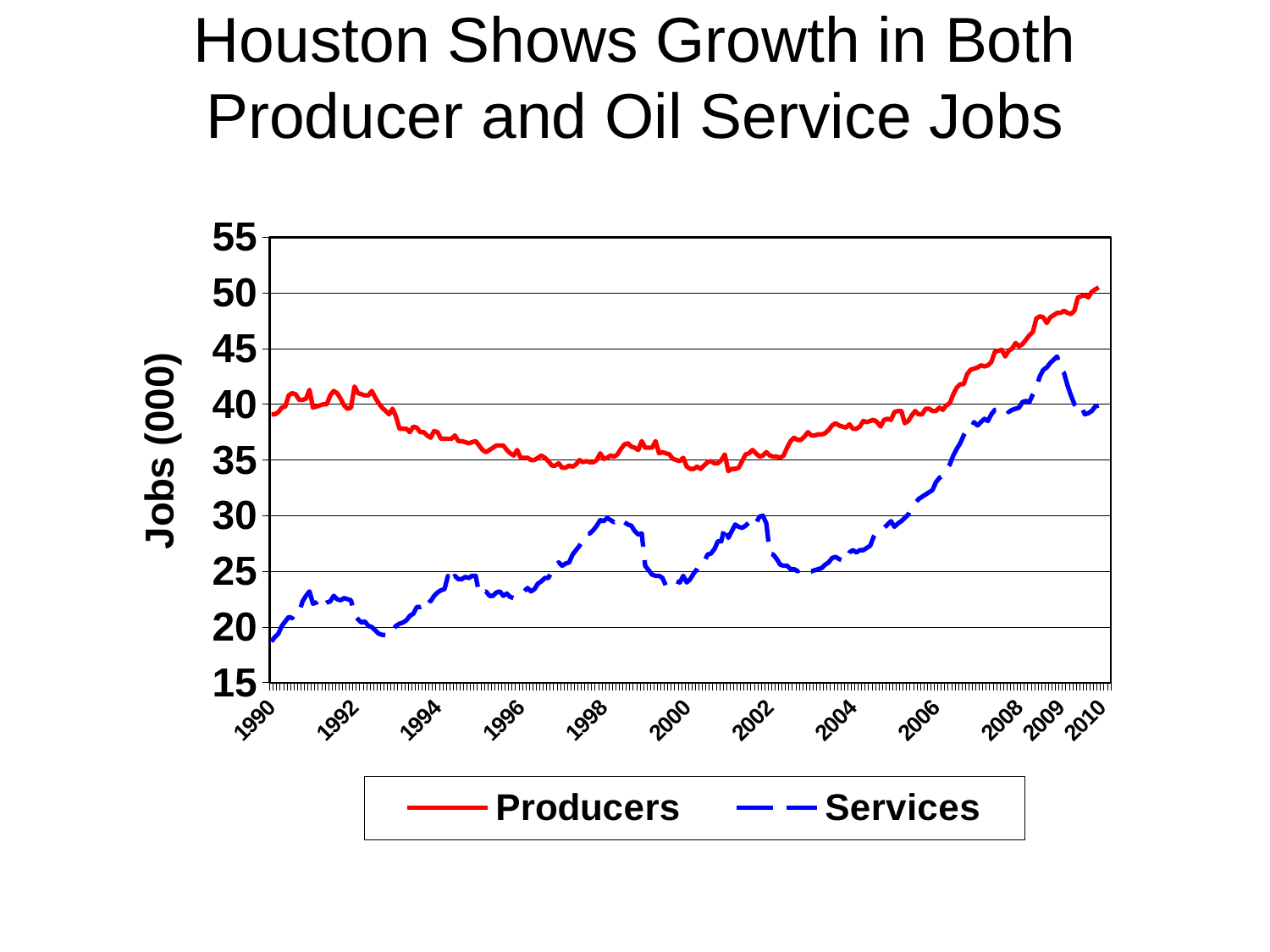

# Houston Shows Growth in Both Producer and Oil Service Jobs

### Chart

| Category | Producers | Services |  |
|---|---|---|---|
| 1990 | 39.1 | 18.7 | None |
|  | 39.1 | 19.1 | None |
|  | 39.300000000000004 | 19.4 | None |
|  | 39.7 | 20.1 | None |
|  | 39.800000000000004 | 20.5 | None |
|  | 40.800000000000004 | 20.9 | None |
|  | 41.0 | 20.8 | None |
|  | 40.9 | 21.3 | None |
|  | 40.4 | 21.3 | None |
|  | 40.4 | 22.3 | None |
|  | 40.5 | 22.8 | None |
|  | 41.3 | 23.2 | None |
|  | 39.7 | 22.1 | None |
|  | 39.800000000000004 | 22.2 | None |
|  | 39.9 | 22.5 | None |
|  | 40.0 | 22.0 | None |
|  | 40.0 | 22.2 | None |
|  | 40.800000000000004 | 22.3 | None |
|  | 41.2 | 22.8 | None |
|  | 41.0 | 22.5 | None |
|  | 40.5 | 22.4 | None |
|  | 39.9 | 22.6 | None |
|  | 39.6 | 22.5 | None |
|  | 39.7 | 22.4 | None |
| 1992 | 41.6 | 21.1 | None |
|  | 41.0 | 20.7 | None |
|  | 40.9 | 20.4 | None |
|  | 40.800000000000004 | 20.5 | None |
|  | 40.800000000000004 | 20.1 | None |
|  | 41.2 | 20.0 | None |
|  | 40.6 | 19.7 | None |
|  | 40.1 | 19.4 | None |
|  | 39.7 | 19.3 | None |
|  | 39.4 | 19.3 | None |
|  | 39.1 | 19.2 | None |
|  | 39.6 | 19.7 | None |
|  | 38.9 | 20.1 | None |
|  | 37.800000000000004 | 20.3 | None |
|  | 37.800000000000004 | 20.4 | None |
|  | 37.800000000000004 | 20.6 | None |
|  | 37.5 | 21.0 | None |
|  | 38.0 | 21.2 | None |
|  | 37.9 | 21.8 | None |
|  | 37.5 | 21.8 | None |
|  | 37.5 | 21.9 | None |
|  | 37.2 | 22.6 | None |
|  | 37.0 | 22.3 | None |
|  | 37.6 | 22.8 | None |
| 1994 | 37.5 | 23.1 | None |
|  | 36.9 | 23.3 | None |
|  | 36.9 | 23.4 | None |
|  | 36.9 | 24.6 | None |
|  | 36.9 | 24.0 | None |
|  | 37.2 | 24.6 | None |
|  | 36.7 | 24.3 | None |
|  | 36.7 | 24.3 | None |
|  | 36.6 | 24.5 | None |
|  | 36.5 | 24.4 | None |
|  | 36.6 | 24.6 | None |
|  | 36.7 | 24.6 | None |
|  | 36.300000000000004 | 23.0 | None |
|  | 35.9 | 23.1 | None |
|  | 35.7 | 23.2 | None |
|  | 35.9 | 22.8 | None |
|  | 36.1 | 22.8 | None |
|  | 36.300000000000004 | 23.1 | None |
|  | 36.300000000000004 | 23.2 | None |
|  | 36.300000000000004 | 22.8 | None |
|  | 35.9 | 23.0 | None |
|  | 35.6 | 22.7 | None |
|  | 35.4 | 22.6 | None |
|  | 35.9 | 22.7 | None |
| 1996 | 35.2 | 23.0 | None |
|  | 35.2 | 23.2 | None |
|  | 35.2 | 23.5 | None |
|  | 35.0 | 23.2 | None |
|  | 35.0 | 23.4 | None |
|  | 35.2 | 23.9 | None |
|  | 35.4 | 24.1 | None |
|  | 35.2 | 24.4 | None |
|  | 34.9 | 24.4 | None |
|  | 34.5 | 25.0 | None |
|  | 34.5 | 25.5 | None |
|  | 34.7 | 25.8 | None |
|  | 34.300000000000004 | 25.5 | None |
|  | 34.300000000000004 | 25.7 | None |
|  | 34.5 | 25.8 | None |
|  | 34.4 | 26.5 | None |
|  | 34.6 | 26.9 | None |
|  | 35.0 | 27.3 | None |
|  | 34.800000000000004 | 27.8 | None |
|  | 34.9 | 28.4 | None |
|  | 34.800000000000004 | 28.4 | None |
|  | 34.800000000000004 | 28.7 | None |
|  | 35.0 | 29.1 | None |
|  | 35.6 | 29.6 | None |
| 1998 | 35.1 | 29.5 | None |
|  | 35.2 | 29.8 | None |
|  | 35.4 | 29.6 | None |
|  | 35.300000000000004 | 29.4 | None |
|  | 35.5 | 29.6 | None |
|  | 36.0 | 29.8 | None |
|  | 36.4 | 29.4 | None |
|  | 36.5 | 29.2 | None |
|  | 36.2 | 29.1 | None |
|  | 36.1 | 28.6 | None |
|  | 35.9 | 28.3 | None |
|  | 36.7 | 28.4 | None |
|  | 36.1 | 25.5 | None |
|  | 36.1 | 25.1 | None |
|  | 36.1 | 24.7 | None |
|  | 36.7 | 24.6 | None |
|  | 35.6 | 24.6 | None |
|  | 35.7 | 24.4 | None |
|  | 35.6 | 23.7 | None |
|  | 35.5 | 23.6 | None |
|  | 35.1 | 23.8 | None |
|  | 35.0 | 24.1 | None |
|  | 34.9 | 24.0 | None |
|  | 35.2 | 24.6 | None |
| 2000 | 34.4 | 24.0 | None |
|  | 34.2 | 24.3 | None |
|  | 34.2 | 24.8 | None |
|  | 34.4 | 25.2 | None |
|  | 34.2 | 25.7 | None |
|  | 34.5 | 25.8 | None |
|  | 34.800000000000004 | 26.5 | None |
|  | 34.9 | 26.6 | None |
|  | 34.7 | 27.0 | None |
|  | 34.7 | 27.7 | None |
|  | 35.0 | 27.7 | None |
|  | 35.5 | 29.1 | None |
|  | 34.0 | 28.0 | None |
|  | 34.2 | 28.6 | None |
|  | 34.2 | 29.2 | None |
|  | 34.300000000000004 | 29.0 | None |
|  | 34.9 | 28.9 | None |
|  | 35.5 | 29.1 | None |
|  | 35.6 | 29.4 | None |
|  | 35.9 | 29.7 | None |
|  | 35.6 | 29.3 | None |
|  | 35.300000000000004 | 29.9 | None |
|  | 35.4 | 30.0 | None |
|  | 35.7 | 29.3 | None |
| 2002 | 35.4 | 26.6 | None |
|  | 35.300000000000004 | 26.5 | None |
|  | 35.300000000000004 | 26.1 | None |
|  | 35.2 | 25.6 | None |
|  | 35.4 | 25.5 | None |
|  | 36.1 | 25.5 | None |
|  | 36.7 | 25.2 | None |
|  | 37.0 | 25.2 | None |
|  | 36.800000000000004 | 25.0 | None |
|  | 36.800000000000004 | 25.2 | None |
|  | 37.1 | 25.3 | None |
|  | 37.5 | 25.0 | None |
|  | 37.2 | 25.0 | None |
|  | 37.2 | 25.1 | None |
|  | 37.300000000000004 | 25.2 | None |
|  | 37.300000000000004 | 25.3 | None |
|  | 37.4 | 25.6 | None |
|  | 37.7 | 25.8 | None |
|  | 38.1 | 26.2 | None |
|  | 38.300000000000004 | 26.3 | None |
|  | 38.1 | 26.1 | None |
|  | 38.0 | 26.0 | None |
|  | 37.9 | 25.9 | None |
|  | 38.2 | 26.7 | None |
| 2004 | 37.800000000000004 | 26.9 | None |
|  | 37.800000000000004 | 26.7 | None |
|  | 38.0 | 26.9 | None |
|  | 38.5 | 26.9 | None |
|  | 38.4 | 27.1 | None |
|  | 38.5 | 27.3 | None |
|  | 38.6 | 28.1 | None |
|  | 38.4 | 28.5 | None |
|  | 38.0 | 28.6 | None |
|  | 38.6 | 28.9 | None |
|  | 38.7 | 29.2 | None |
|  | 38.6 | 29.5 | None |
|  | 39.300000000000004 | 29.0 | None |
|  | 39.4 | 29.3 | None |
|  | 39.4 | 29.5 | None |
|  | 38.300000000000004 | 29.8 | None |
|  | 38.5 | 30.1 | None |
|  | 39.0 | 30.8 | None |
|  | 39.4 | 31.1 | None |
|  | 39.1 | 31.5 | None |
|  | 39.1 | 31.7 | None |
|  | 39.6 | 31.9 | None |
|  | 39.6 | 32.1 | None |
|  | 39.4 | 32.300000000000004 | None |
| 2006 | 39.4 | 33.0 | None |
|  | 39.7 | 33.4 | None |
|  | 39.5 | 33.6 | None |
|  | 39.9 | 34.2 | None |
|  | 40.1 | 34.6 | None |
|  | 40.9 | 35.4 | None |
|  | 41.5 | 36.0 | None |
|  | 41.8 | 36.5 | None |
|  | 41.8 | 37.2 | None |
|  | 42.7 | 37.7 | None |
|  | 43.1 | 37.7 | None |
|  | 43.2 | 38.4 | None |
|  | 43.3 | 38.1 | None |
|  | 43.5 | 38.4 | None |
|  | 43.4 | 38.7 | None |
|  | 43.5 | 38.5 | None |
|  | 43.8 | 39.1 | None |
|  | 44.7 | 39.5 | None |
|  | 44.8 | 39.5 | None |
|  | 44.9 | 39.7 | None |
|  | 44.3 | 39.7 | None |
|  | 44.8 | 39.300000000000004 | None |
|  | 45.0 | 39.5 | None |
| 2008 | 45.5 | 39.6 | None |
| 2008 | 45.2 | 39.7 | None |
|  | 45.4 | 40.2 | None |
|  | 45.8 | 40.300000000000004 | None |
|  | 46.2 | 40.2 | None |
|  | 46.5 | 40.9 | None |
|  | 47.7 | 41.5 | None |
|  | 47.9 | 42.5 | None |
|  | 47.8 | 43.1 | None |
|  | 47.3 | 43.3 | None |
|  | 47.8 | 43.7 | None |
|  | 48.0 | 44.0 | None |
|  | 48.2 | 44.3 | None |
| 2009 | 48.2 | 43.1 | None |
|  | 48.4 | 42.8 | None |
|  | 48.2 | 41.7 | None |
|  | 48.1 | 40.800000000000004 | None |
|  | 48.4 | 40.0 | None |
|  | 49.6 | 39.5 | None |
|  | 49.7 | 39.800000000000004 | None |
|  | 49.8 | 39.1 | None |
|  | 49.6 | 39.2 | None |
|  | 50.1 | 39.4 | None |
|  | 50.3 | 39.800000000000004 | 5.199999999999996 |
|  | 50.5 | 39.9 | None |
| 2010 | None | None | None |
|  | None | None | None |
|  | None | None | None |